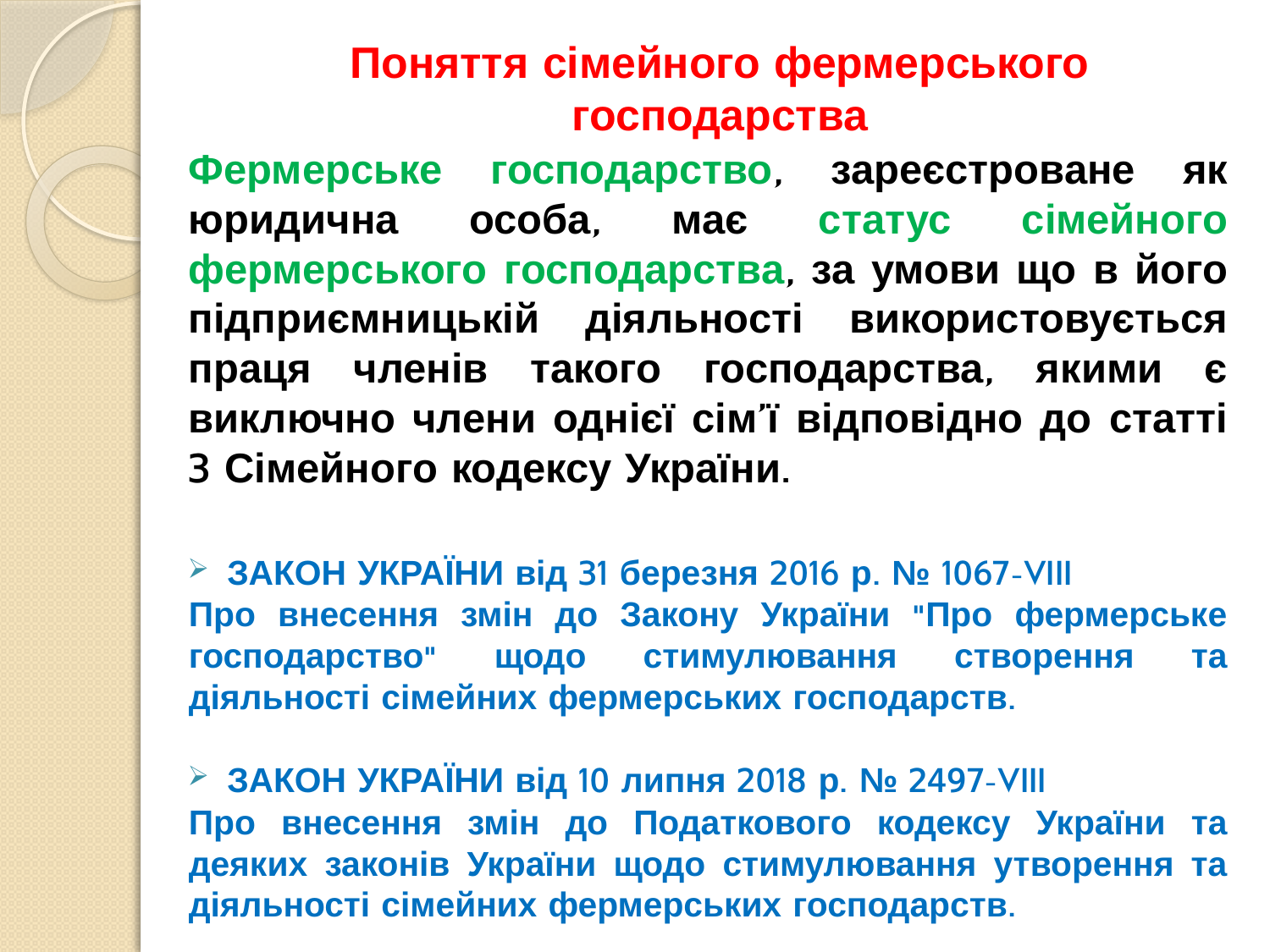

# Поняття сімейного фермерського господарства
Фермерське господарство, зареєстроване як юридична особа, має статус сімейного фермерського господарства, за умови що в його підприємницькій діяльності використовується праця членів такого господарства, якими є виключно члени однієї сім’ї відповідно до статті 3 Сімейного кодексу України.

ЗАКОН УКРАЇНИ від 31 березня 2016 р. № 1067-VIII
Про внесення змін до Закону України "Про фермерське господарство" щодо стимулювання створення та діяльності сімейних фермерських господарств.

ЗАКОН УКРАЇНИ від 10 липня 2018 р. № 2497-VIII
Про внесення змін до Податкового кодексу України та деяких законів України щодо стимулювання утворення та діяльності сімейних фермерських господарств.